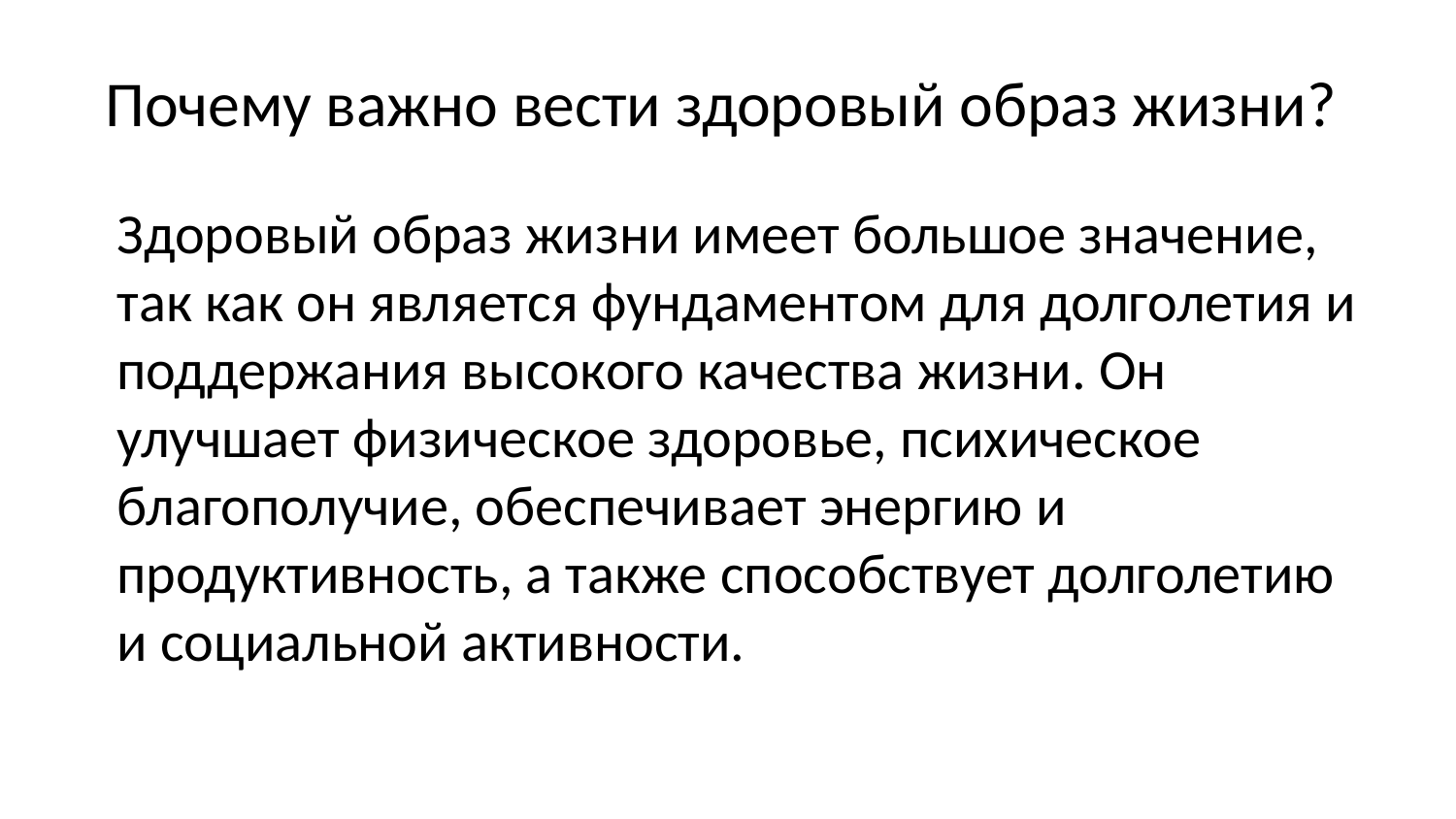

# Почему важно вести здоровый образ жизни?
Здоровый образ жизни имеет большое значение, так как он является фундаментом для долголетия и поддержания высокого качества жизни. Он улучшает физическое здоровье, психическое благополучие, обеспечивает энергию и продуктивность, а также способствует долголетию и социальной активности.